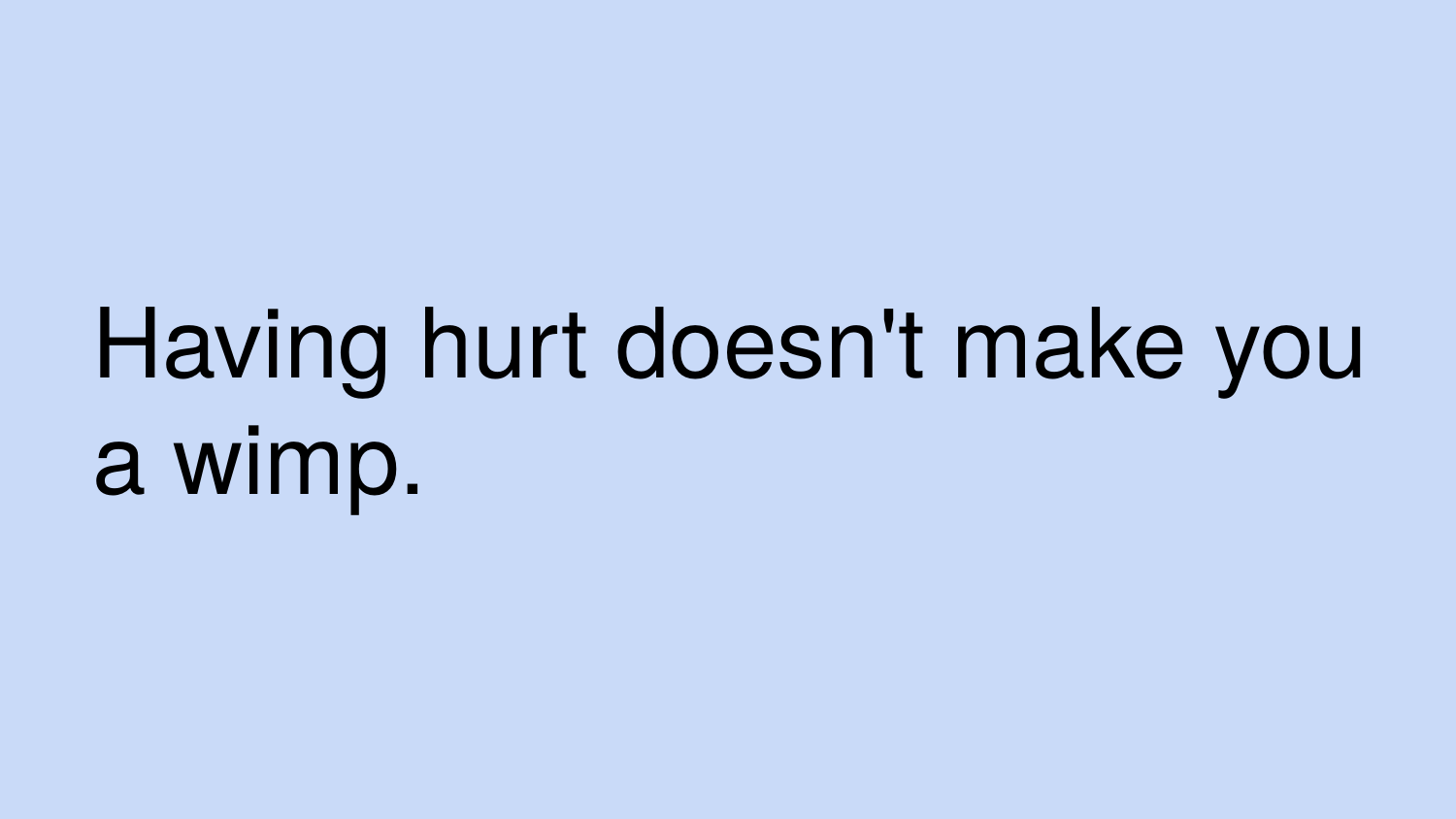

# Having hurt doesn't make you a wimp.